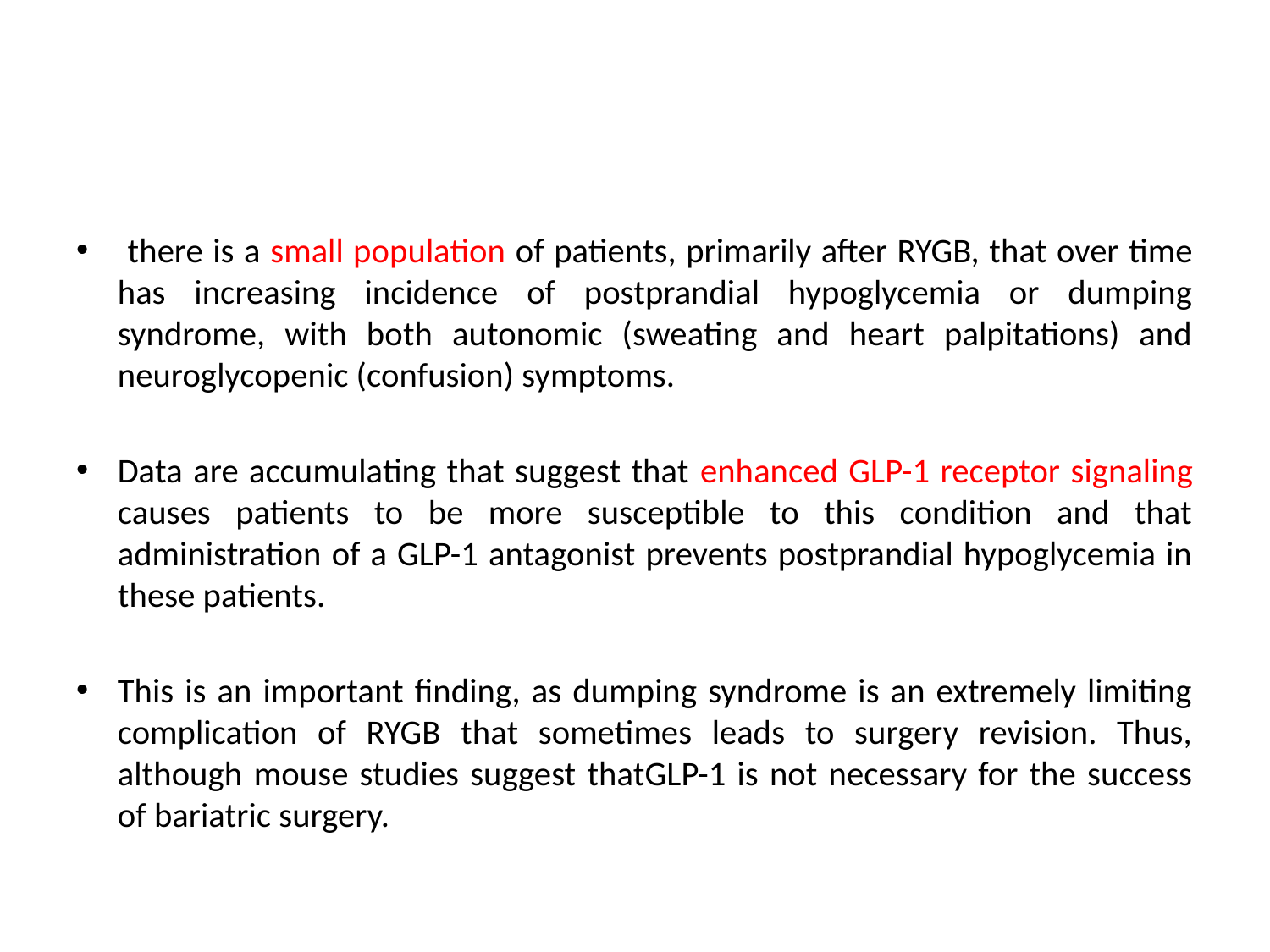

#
 there is a small population of patients, primarily after RYGB, that over time has increasing incidence of postprandial hypoglycemia or dumping syndrome, with both autonomic (sweating and heart palpitations) and neuroglycopenic (confusion) symptoms.

Data are accumulating that suggest that enhanced GLP-1 receptor signaling causes patients to be more susceptible to this condition and that administration of a GLP-1 antagonist prevents postprandial hypoglycemia in these patients.

This is an important finding, as dumping syndrome is an extremely limiting complication of RYGB that sometimes leads to surgery revision. Thus, although mouse studies suggest thatGLP-1 is not necessary for the success of bariatric surgery.